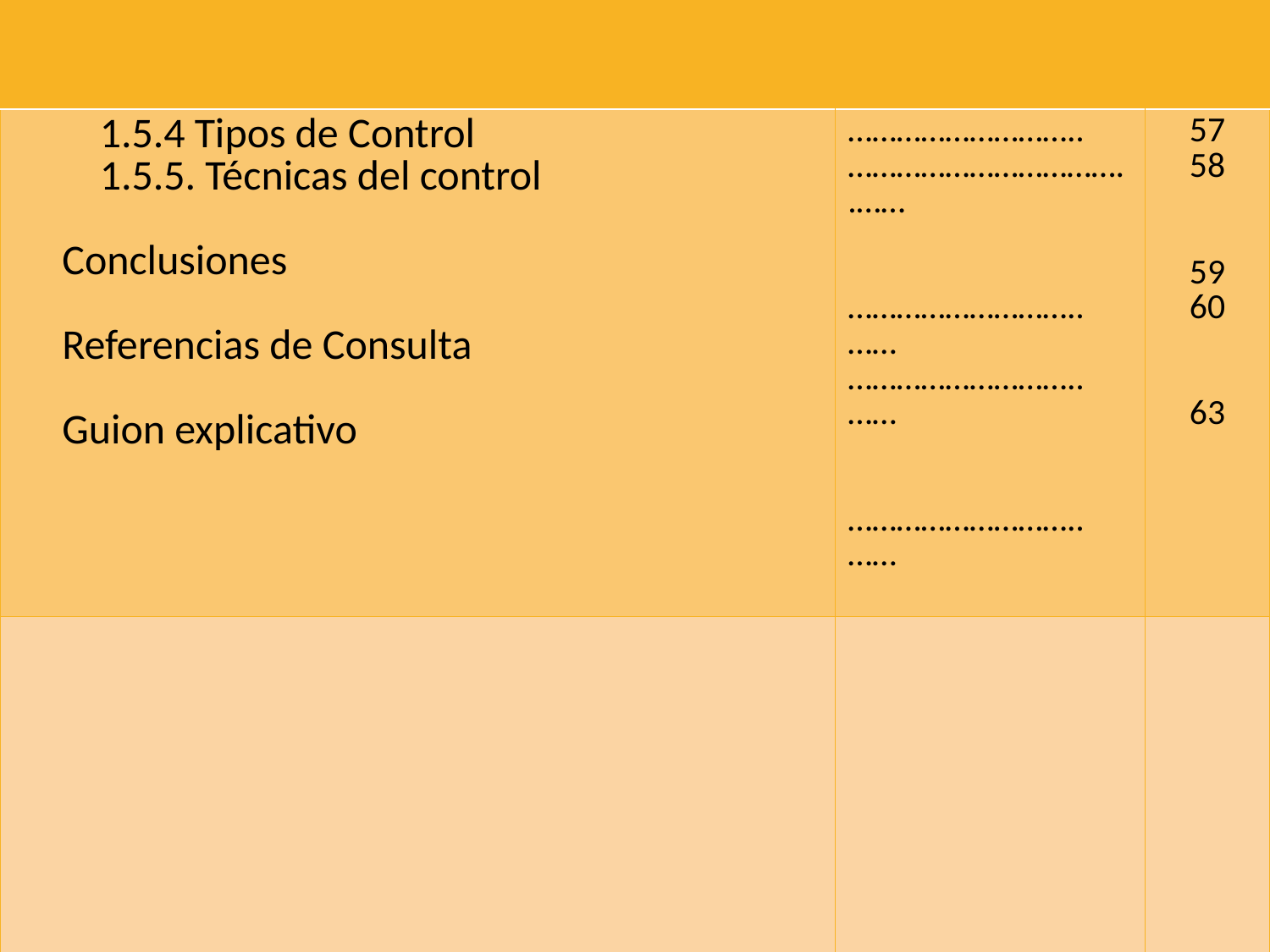

|  |  |  |
| --- | --- | --- |
| 1.5.4 Tipos de Control 1.5.5. Técnicas del control Conclusiones Referencias de Consulta Guion explicativo | ………………………..……………………………..…… ………………………..…… ………………………..…… ………………………..…… | 57 58 59 60 63 |
|  |  |  |
#